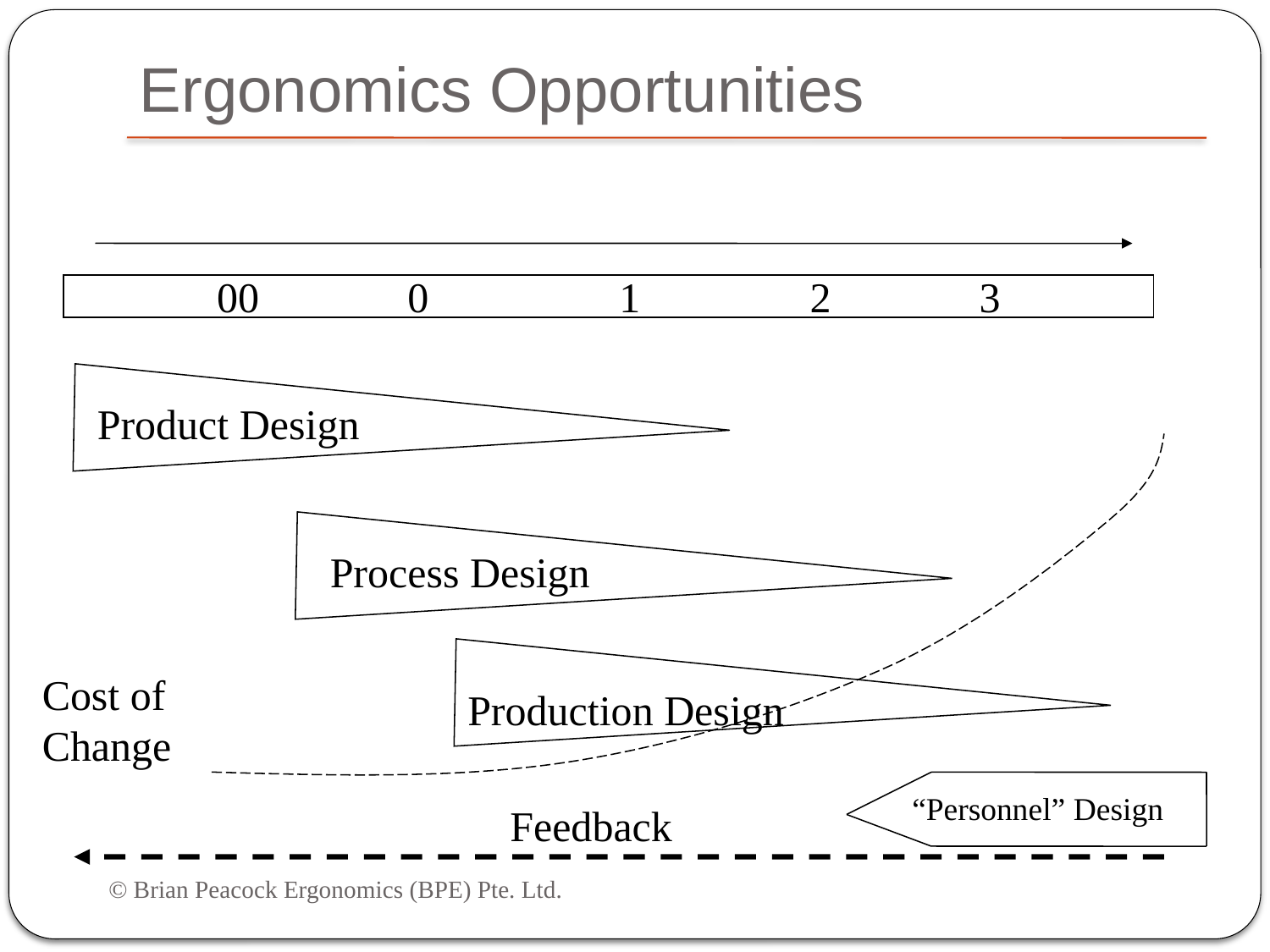

# Ergonomics Opportunities

00              0                  1                2              3

Product Design

Process Design
Cost of
Change
Production Design

“Personnel” Design
Feedback

© Brian Peacock Ergonomics (BPE) Pte. Ltd.